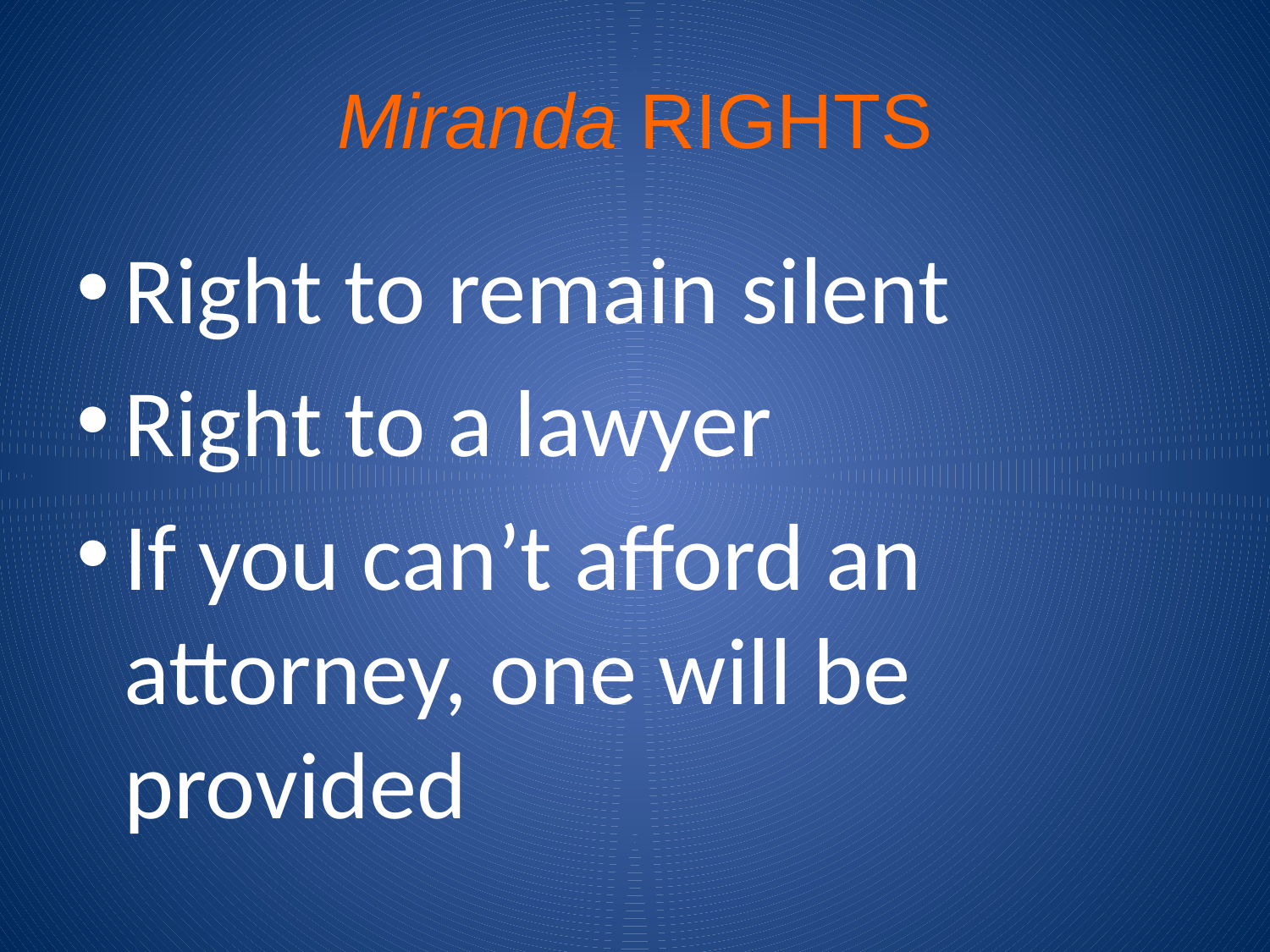

# Miranda RIGHTS
Right to remain silent
Right to a lawyer
If you can’t afford an attorney, one will be provided